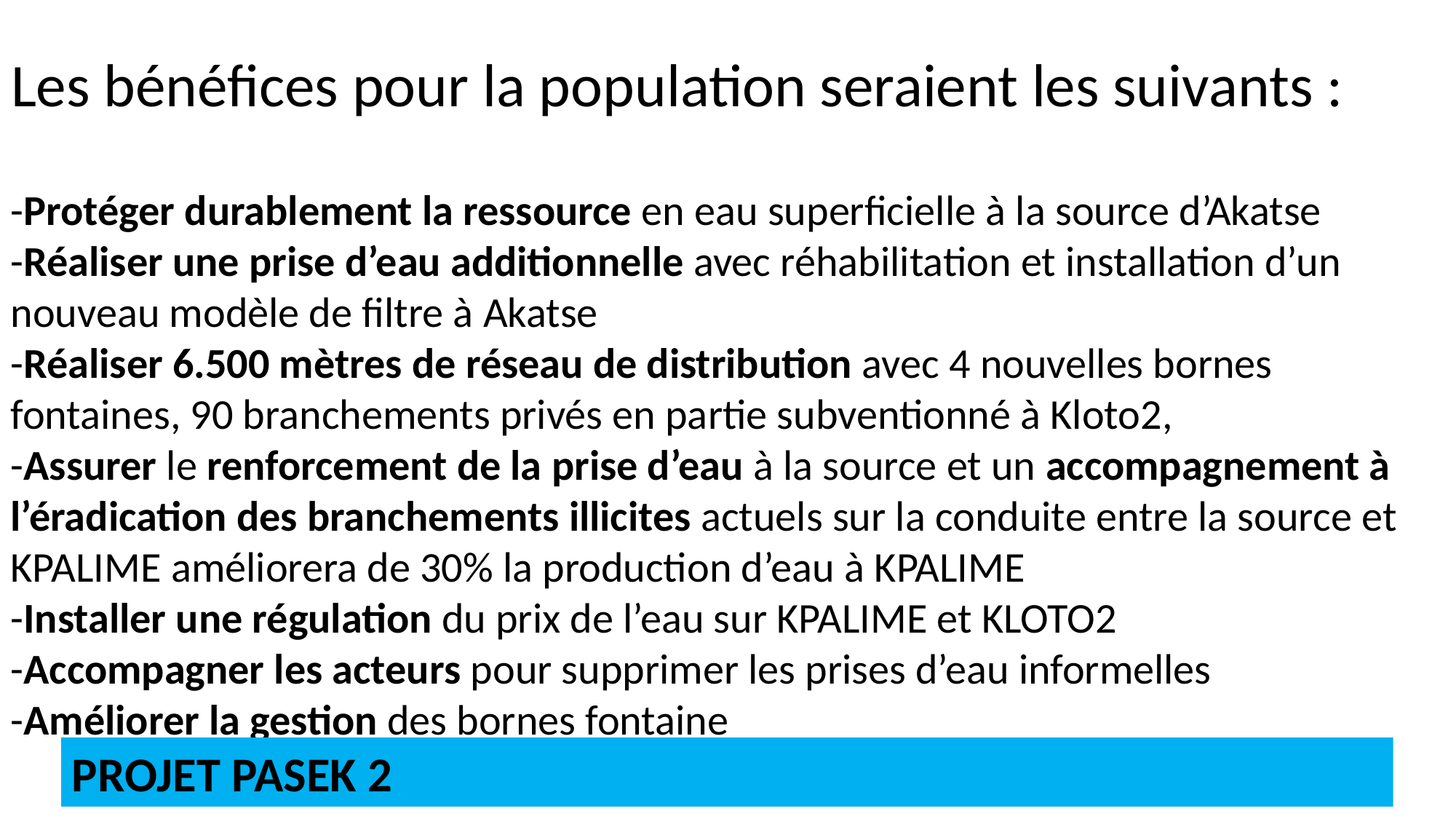

# Les bénéfices pour la population seraient les suivants :
-Protéger durablement la ressource en eau superficielle à la source d’Akatse
-Réaliser une prise d’eau additionnelle avec réhabilitation et installation d’un nouveau modèle de filtre à Akatse
-Réaliser 6.500 mètres de réseau de distribution avec 4 nouvelles bornes fontaines, 90 branchements privés en partie subventionné à Kloto2,
-Assurer le renforcement de la prise d’eau à la source et un accompagnement à l’éradication des branchements illicites actuels sur la conduite entre la source et KPALIME améliorera de 30% la production d’eau à KPALIME 
-Installer une régulation du prix de l’eau sur KPALIME et KLOTO2
-Accompagner les acteurs pour supprimer les prises d’eau informelles
-Améliorer la gestion des bornes fontaine
PROJET PASEK 2